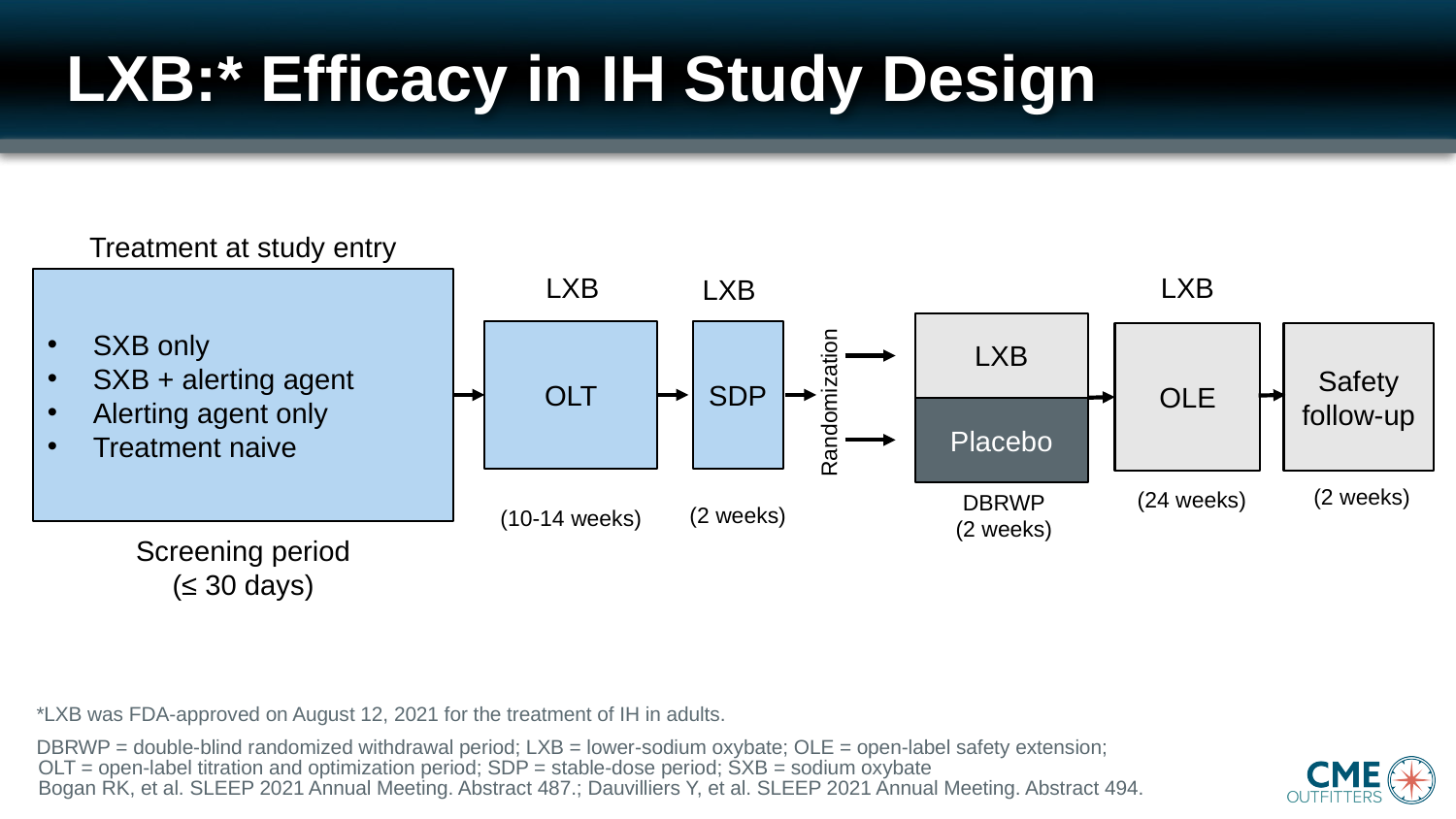

# LXB:* Efficacy in IH Study Design
Treatment at study entry
LXB
LXB
LXB
SXB only
SXB + alerting agent
Alerting agent only
Treatment naive
LXB
OLT
SDP
OLE
Safety
follow-up
Randomization
Placebo
(2 weeks)
(24 weeks)
DBRWP
(2 weeks)
(2 weeks)
(10-14 weeks)
Screening period
(≤ 30 days)
*LXB was FDA-approved on August 12, 2021 for the treatment of IH in adults.
DBRWP = double-blind randomized withdrawal period; LXB = lower-sodium oxybate; OLE = open-label safety extension;
OLT = open-label titration and optimization period; SDP = stable-dose period; SXB = sodium oxybate
Bogan RK, et al. SLEEP 2021 Annual Meeting. Abstract 487.; Dauvilliers Y, et al. SLEEP 2021 Annual Meeting. Abstract 494.